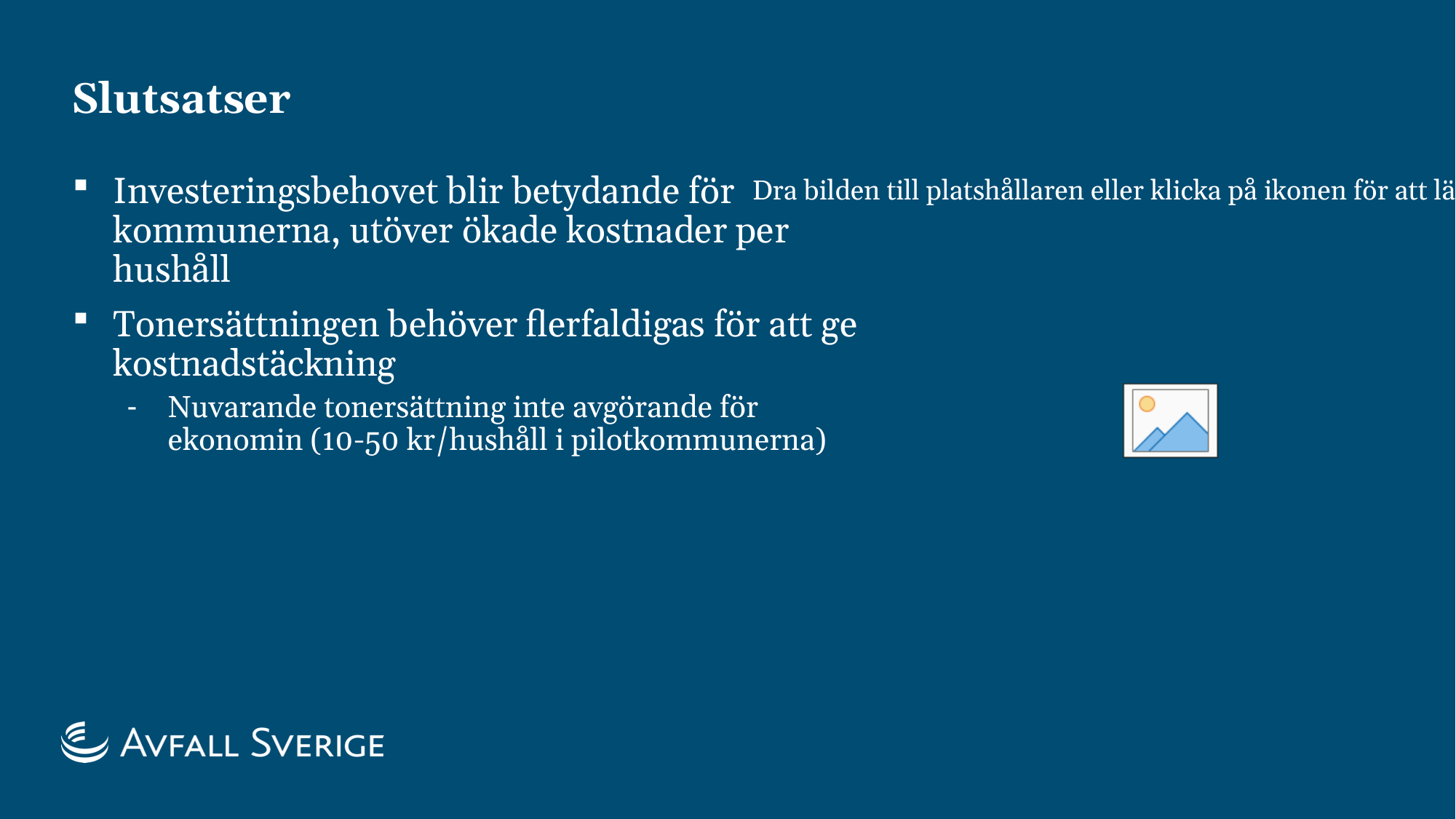

11
# Slutsatser
Investeringsbehovet blir betydande för kommunerna, utöver ökade kostnader per hushåll
Tonersättningen behöver flerfaldigas för att ge kostnadstäckning
Nuvarande tonersättning inte avgörande för ekonomin (10-50 kr/hushåll i pilotkommunerna)